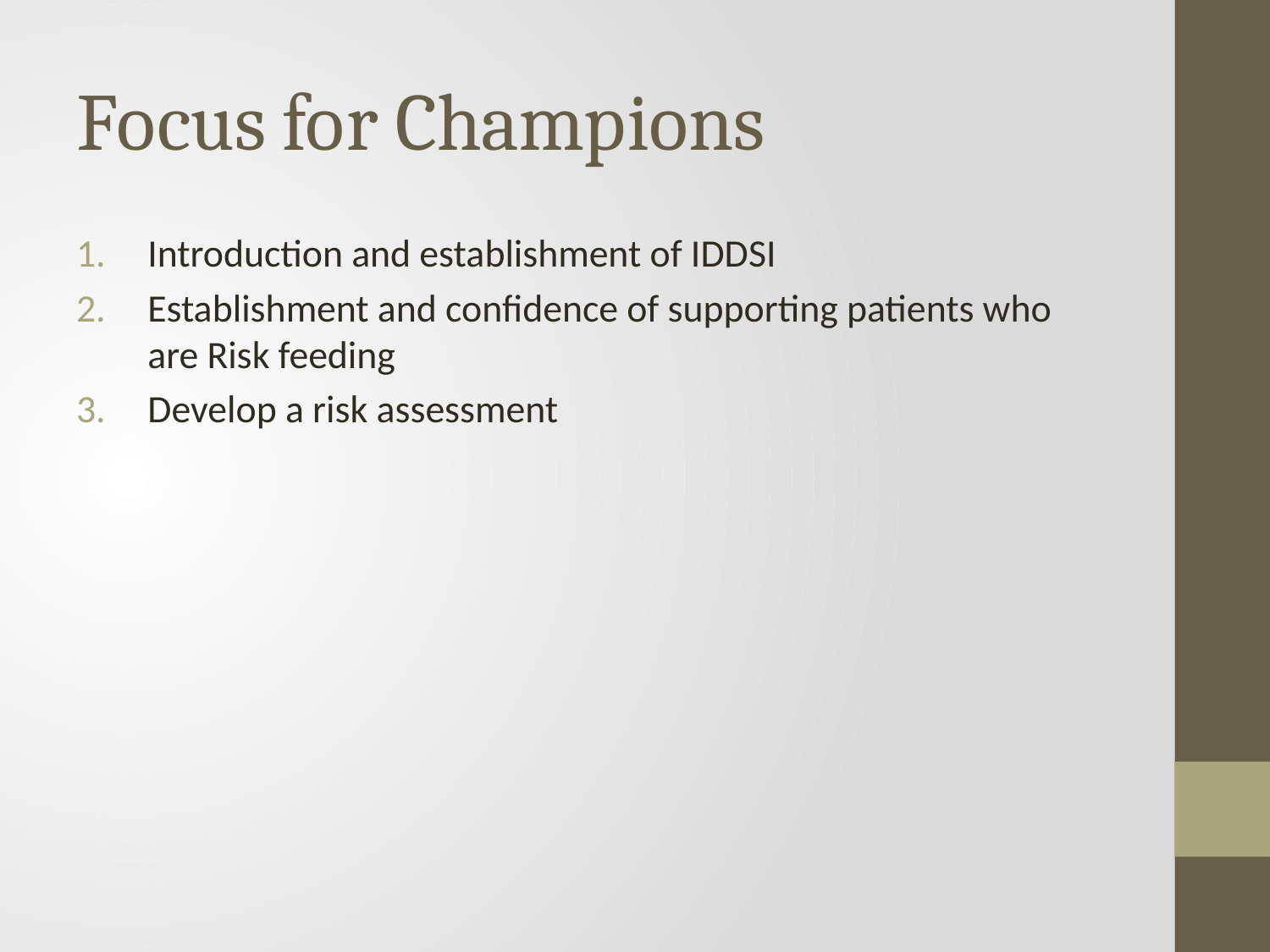

# Focus for Champions
Introduction and establishment of IDDSI
Establishment and confidence of supporting patients who are Risk feeding
Develop a risk assessment